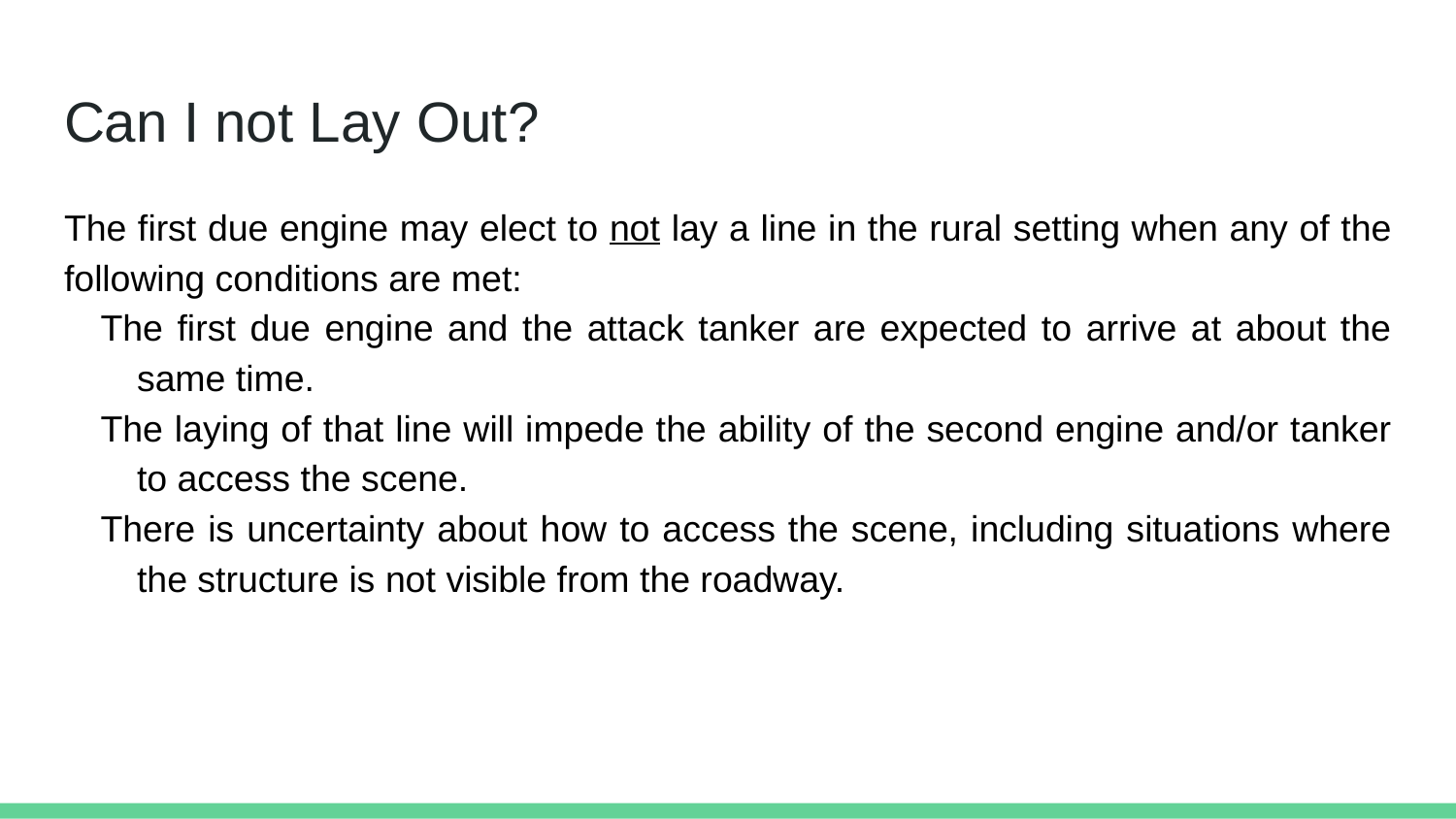

# Can I not Lay Out?
The first due engine may elect to not lay a line in the rural setting when any of the following conditions are met:
The first due engine and the attack tanker are expected to arrive at about the same time.
The laying of that line will impede the ability of the second engine and/or tanker to access the scene.
There is uncertainty about how to access the scene, including situations where the structure is not visible from the roadway.